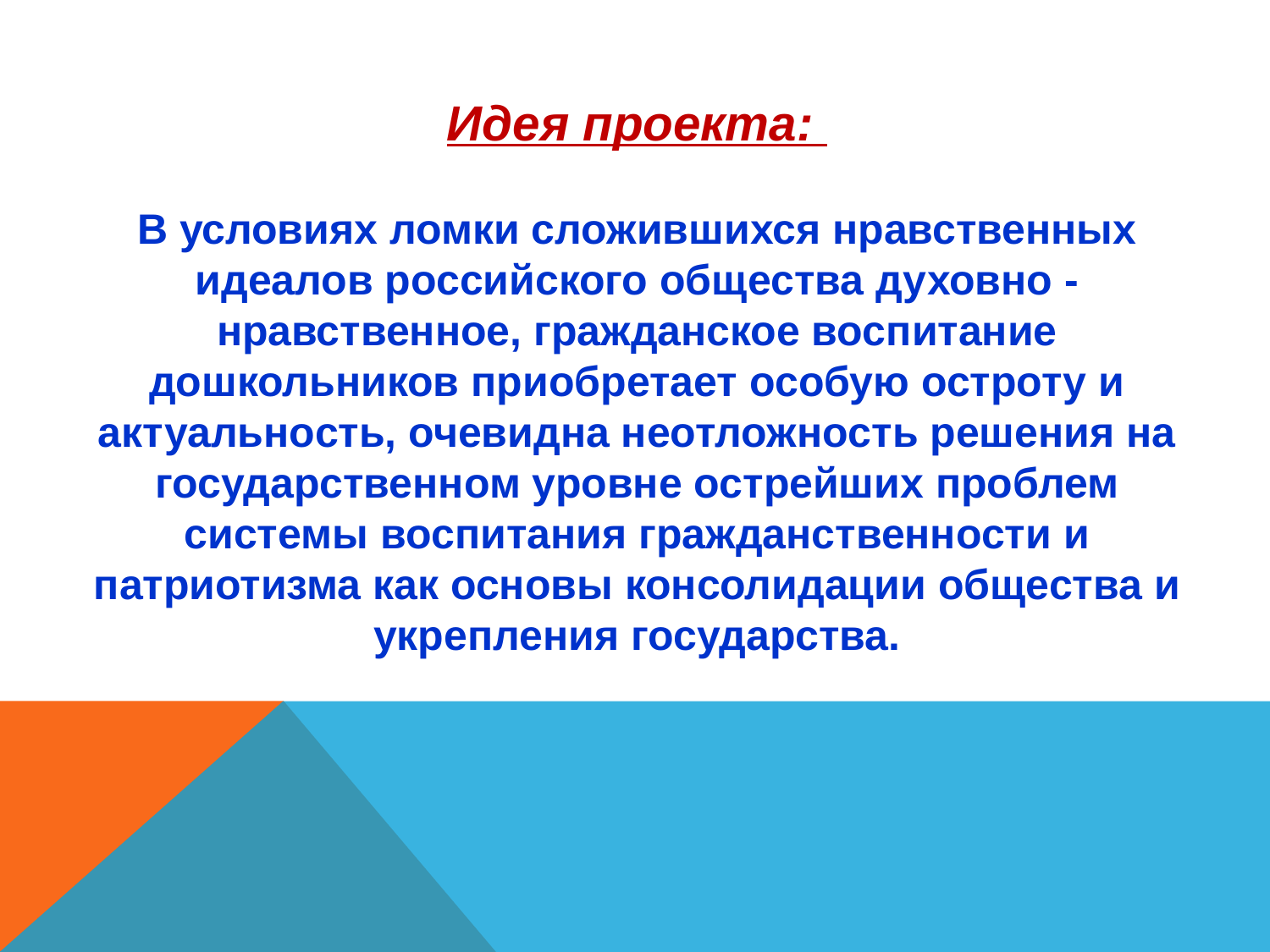

Идея проекта:

В условиях ломки сложившихся нравственных идеалов российского общества духовно - нравственное, гражданское воспитание дошкольников приобретает особую остроту и актуальность, очевидна неотложность решения на государственном уровне острейших проблем системы воспитания гражданственности и патриотизма как основы консолидации общества и укрепления государства.
#